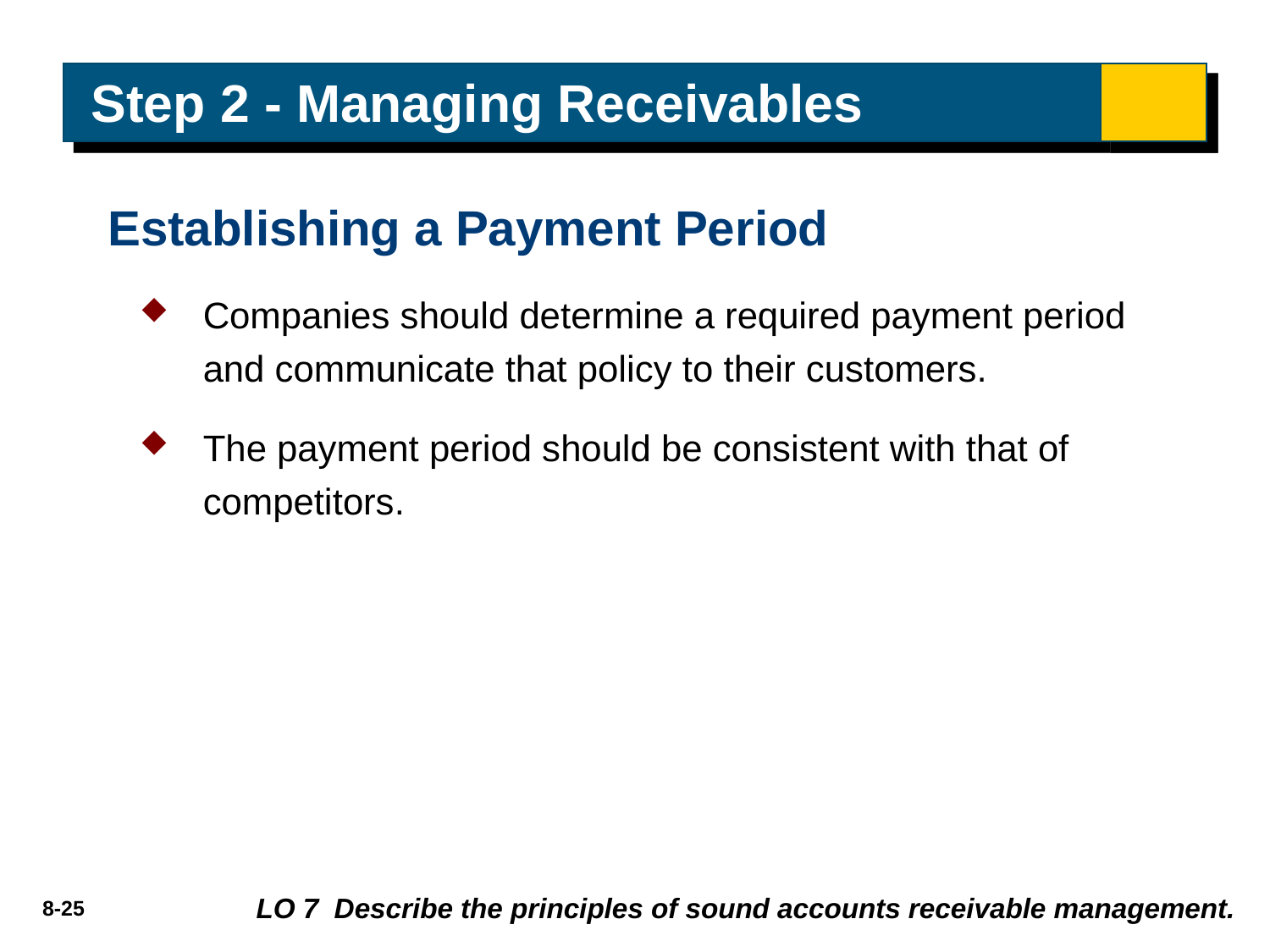

# Step 2 - Managing Receivables

Establishing a Payment Period
Companies should determine a required payment period and communicate that policy to their customers.
The payment period should be consistent with that of competitors.
LO 7  Describe the principles of sound accounts receivable management.